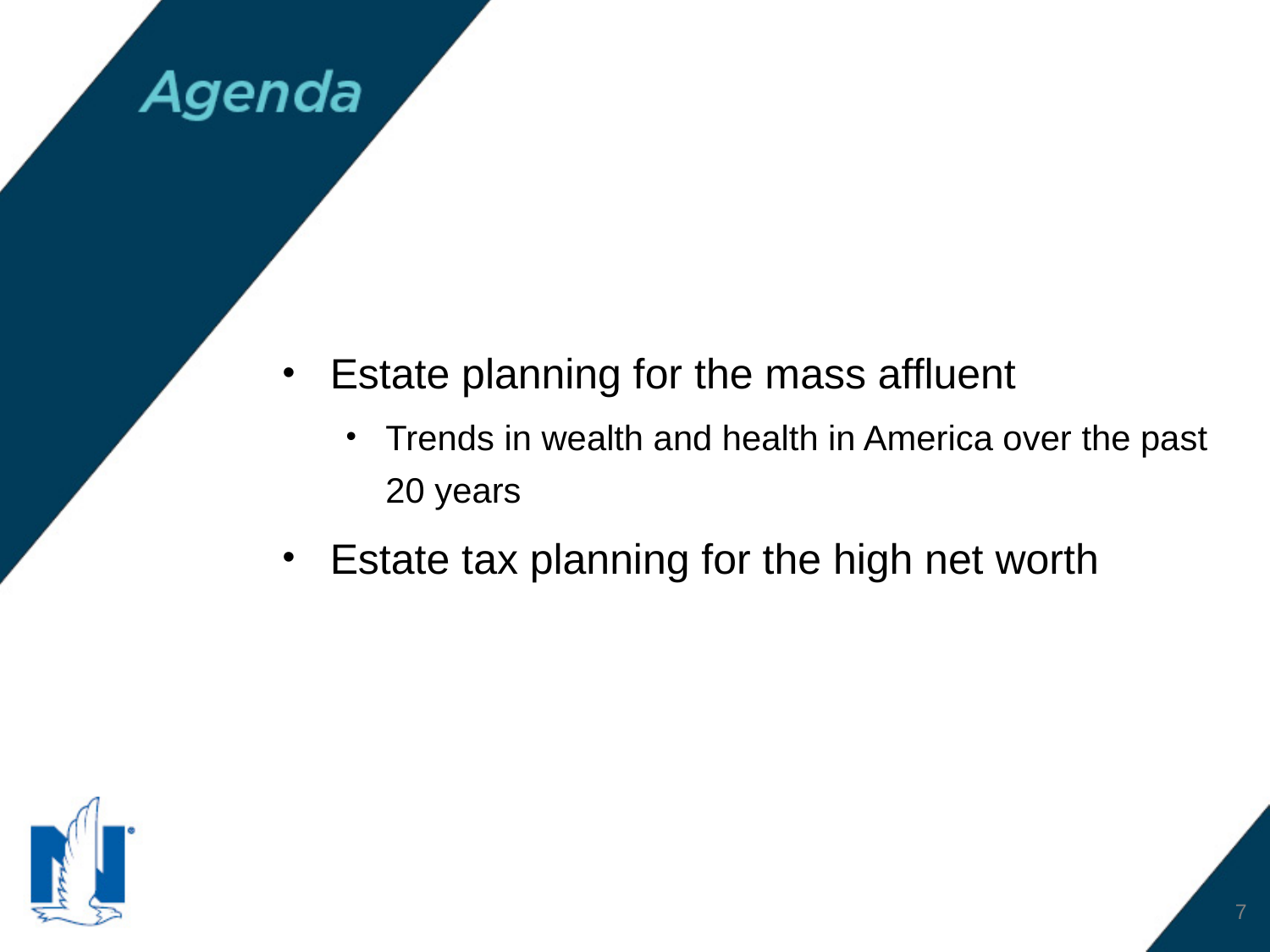

Estate planning for the mass affluent
Trends in wealth and health in America over the past 20 years
Estate tax planning for the high net worth